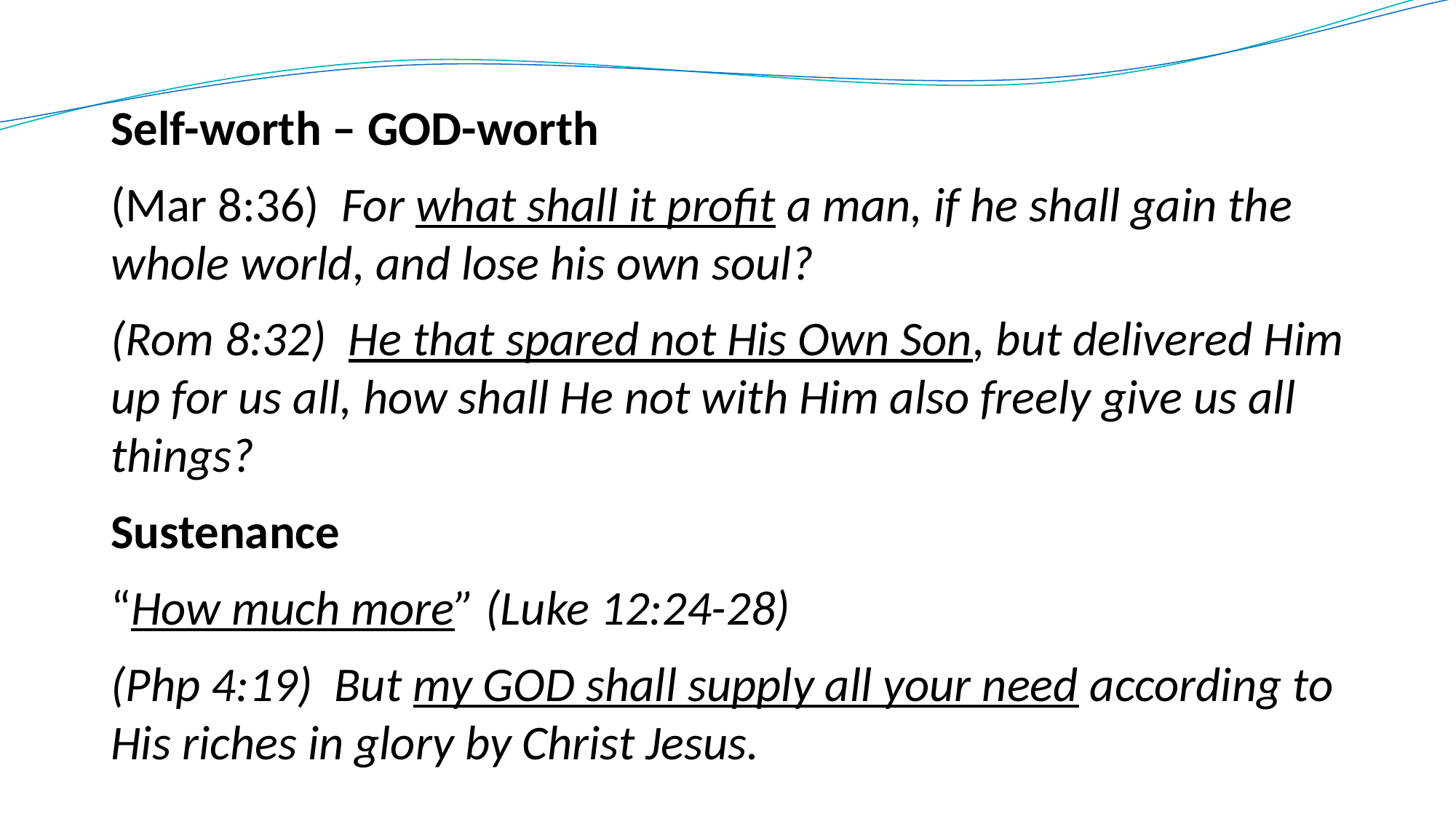

Self-worth – GOD-worth
(Mar 8:36)  For what shall it profit a man, if he shall gain the whole world, and lose his own soul?
(Rom 8:32)  He that spared not His Own Son, but delivered Him up for us all, how shall He not with Him also freely give us all things?
Sustenance
“How much more” (Luke 12:24-28)
(Php 4:19)  But my GOD shall supply all your need according to His riches in glory by Christ Jesus.